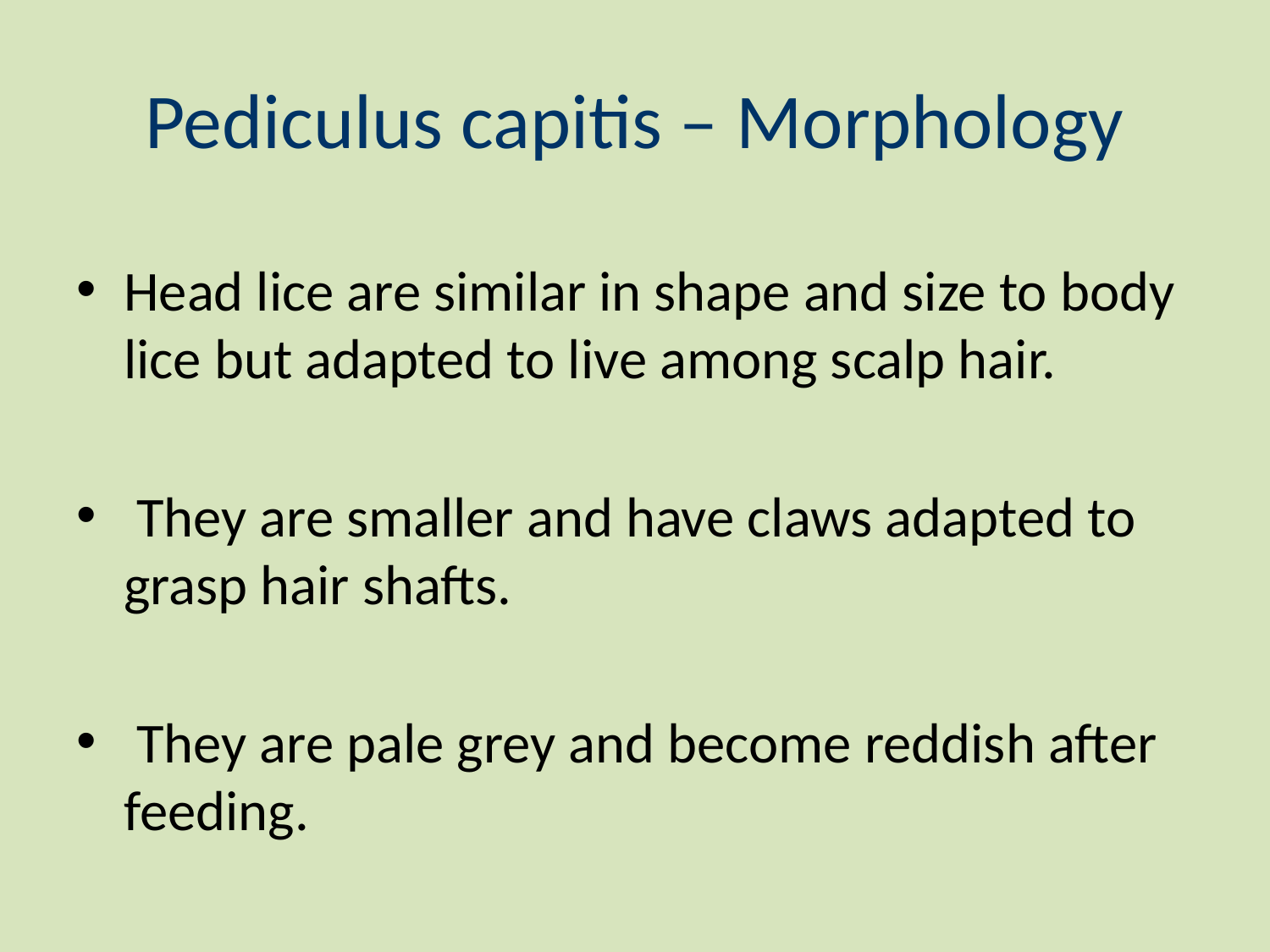

# Pediculus capitis – Morphology
Head lice are similar in shape and size to body lice but adapted to live among scalp hair.

 They are smaller and have claws adapted to grasp hair shafts.

 They are pale grey and become reddish after feeding.